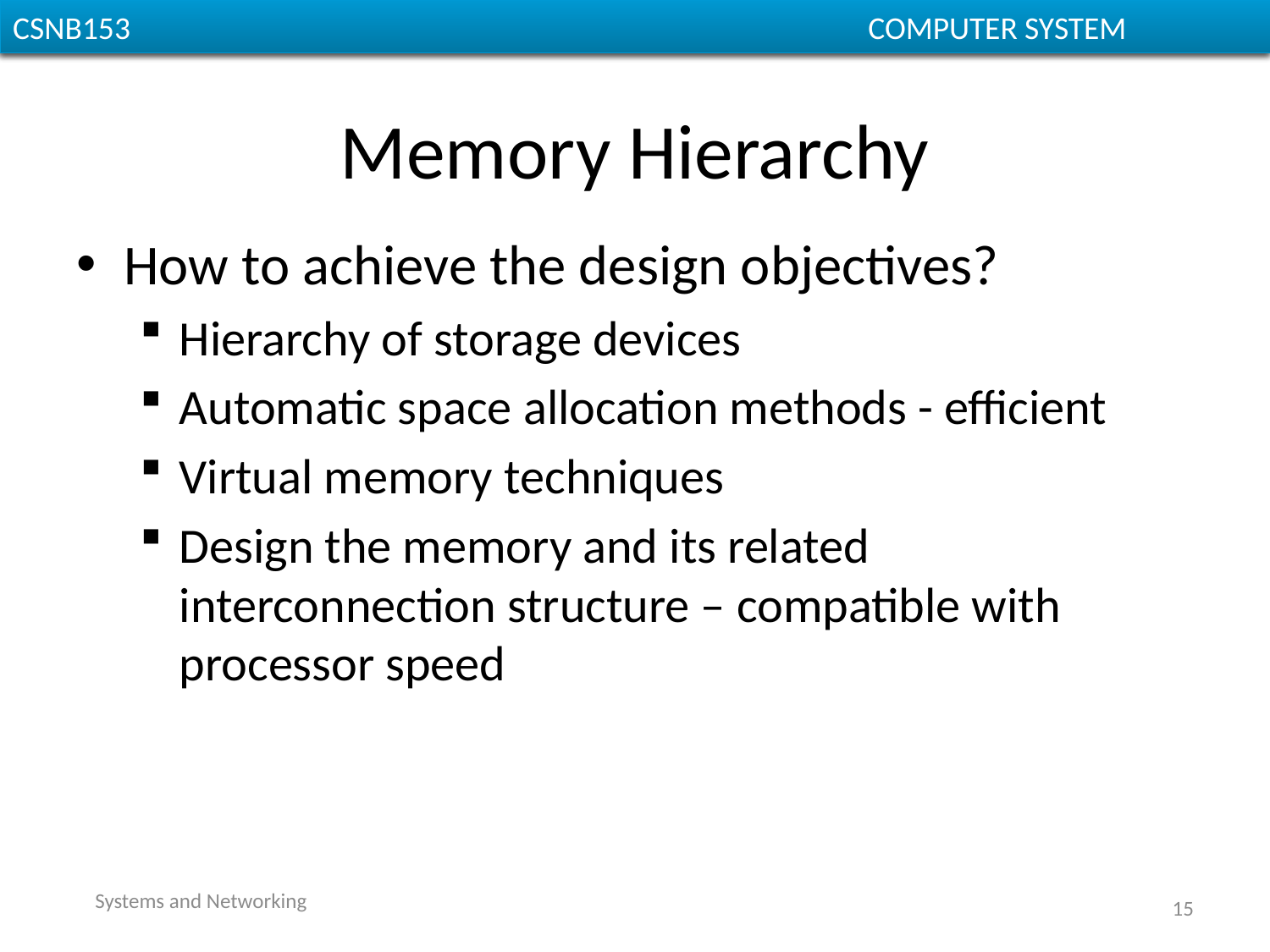

CSNB153						             COMPUTER SYSTEM
# Memory Hierarchy
How to achieve the design objectives?
Hierarchy of storage devices
Automatic space allocation methods - efficient
Virtual memory techniques
Design the memory and its related interconnection structure – compatible with processor speed

Systems and Networking
15